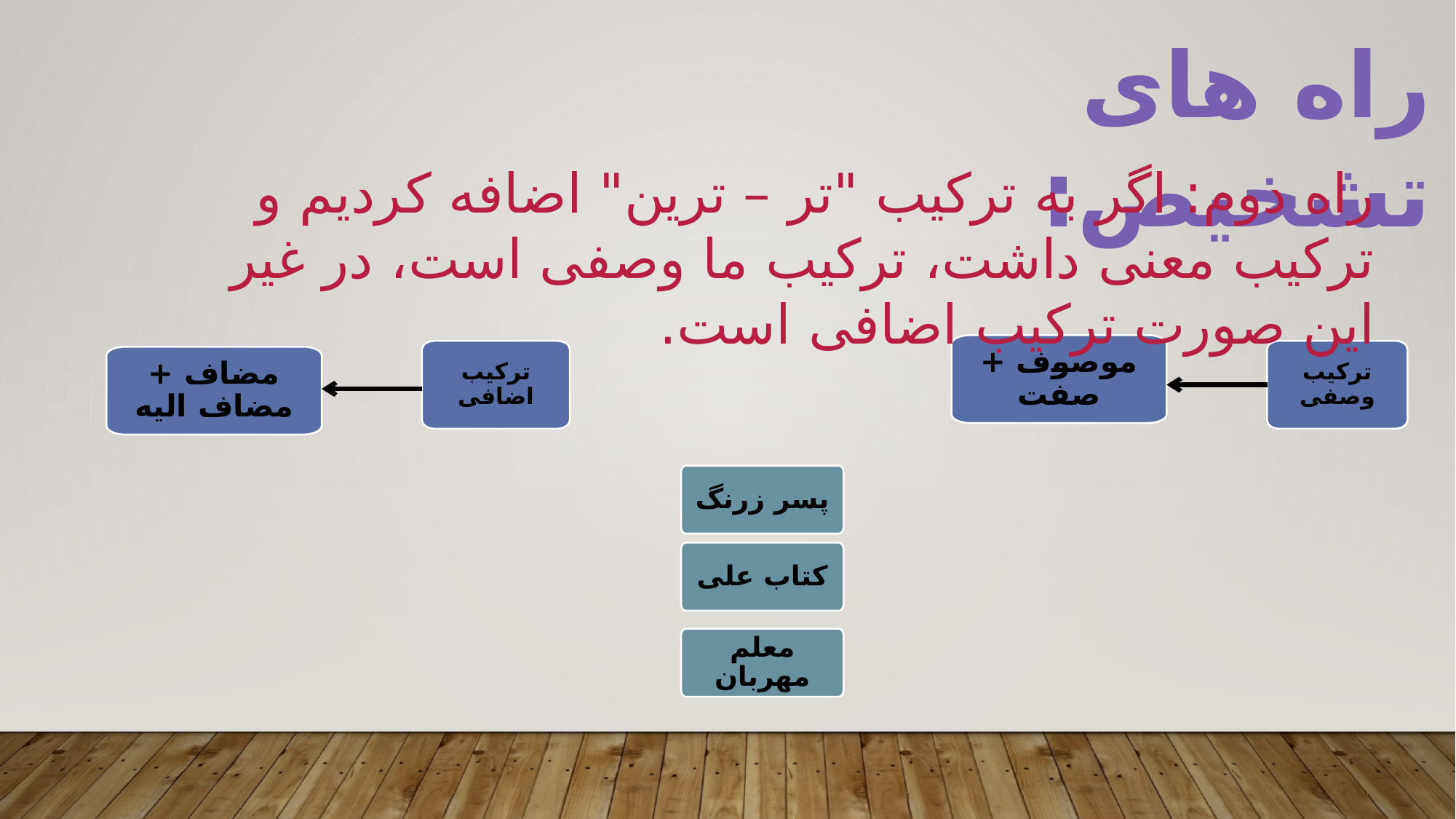

راه های تشخیص:
راه دوم: اگر به ترکیب "تر – ترین" اضافه کردیم و ترکیب معنی داشت، ترکیب ما وصفی است، در غیر این صورت ترکیب اضافی است.
موصوف + صفت

ترکیب وصفی
ترکیب اضافی
مضاف + مضاف الیه

پسر زرنگ
کتاب علی
معلم مهربان